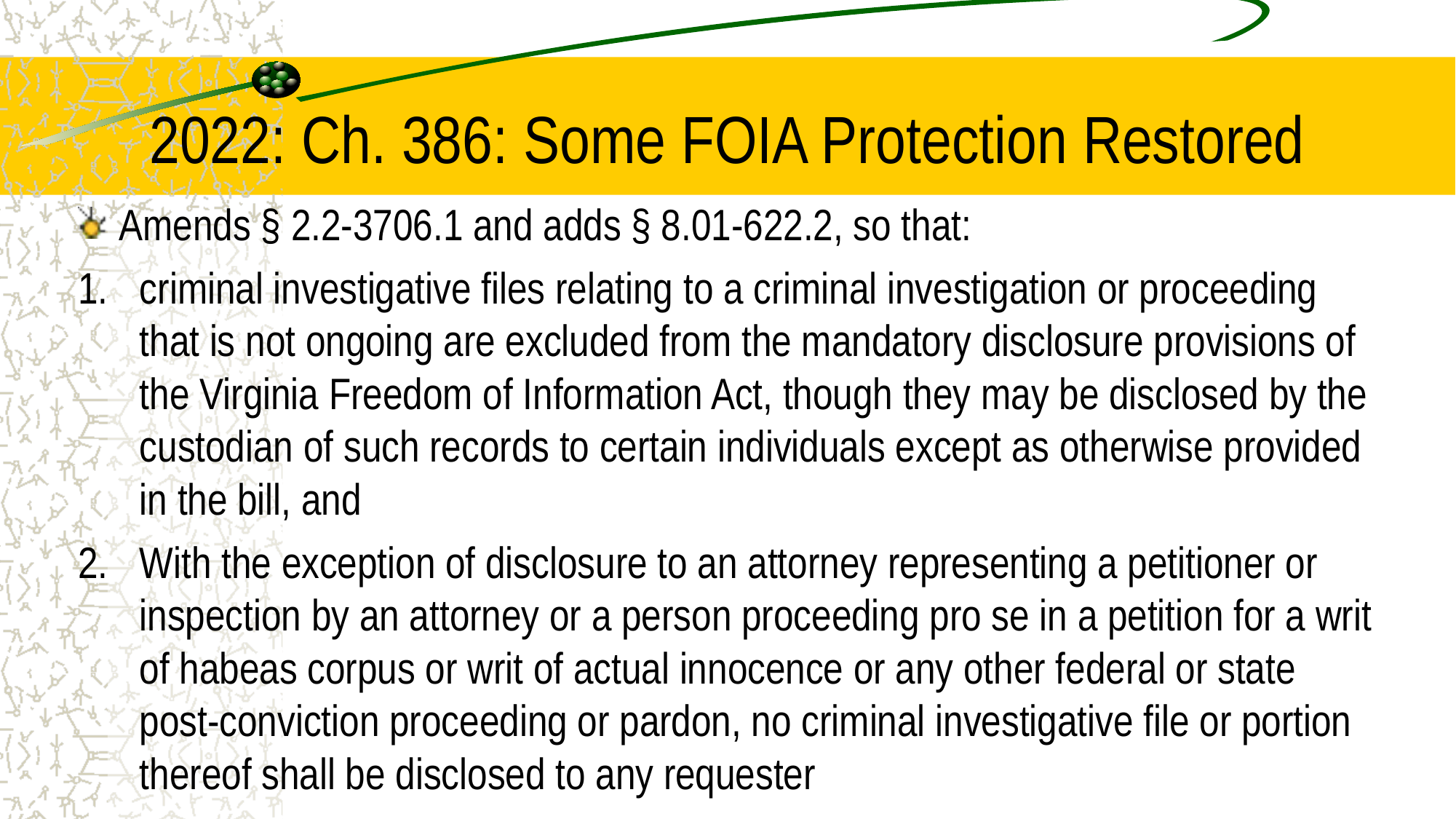

# 2022: Ch. 386: Some FOIA Protection Restored
Amends § 2.2-3706.1 and adds § 8.01-622.2, so that:
criminal investigative files relating to a criminal investigation or proceeding that is not ongoing are excluded from the mandatory disclosure provisions of the Virginia Freedom of Information Act, though they may be disclosed by the custodian of such records to certain individuals except as otherwise provided in the bill, and
With the exception of disclosure to an attorney representing a petitioner or inspection by an attorney or a person proceeding pro se in a petition for a writ of habeas corpus or writ of actual innocence or any other federal or state post-conviction proceeding or pardon, no criminal investigative file or portion thereof shall be disclosed to any requester